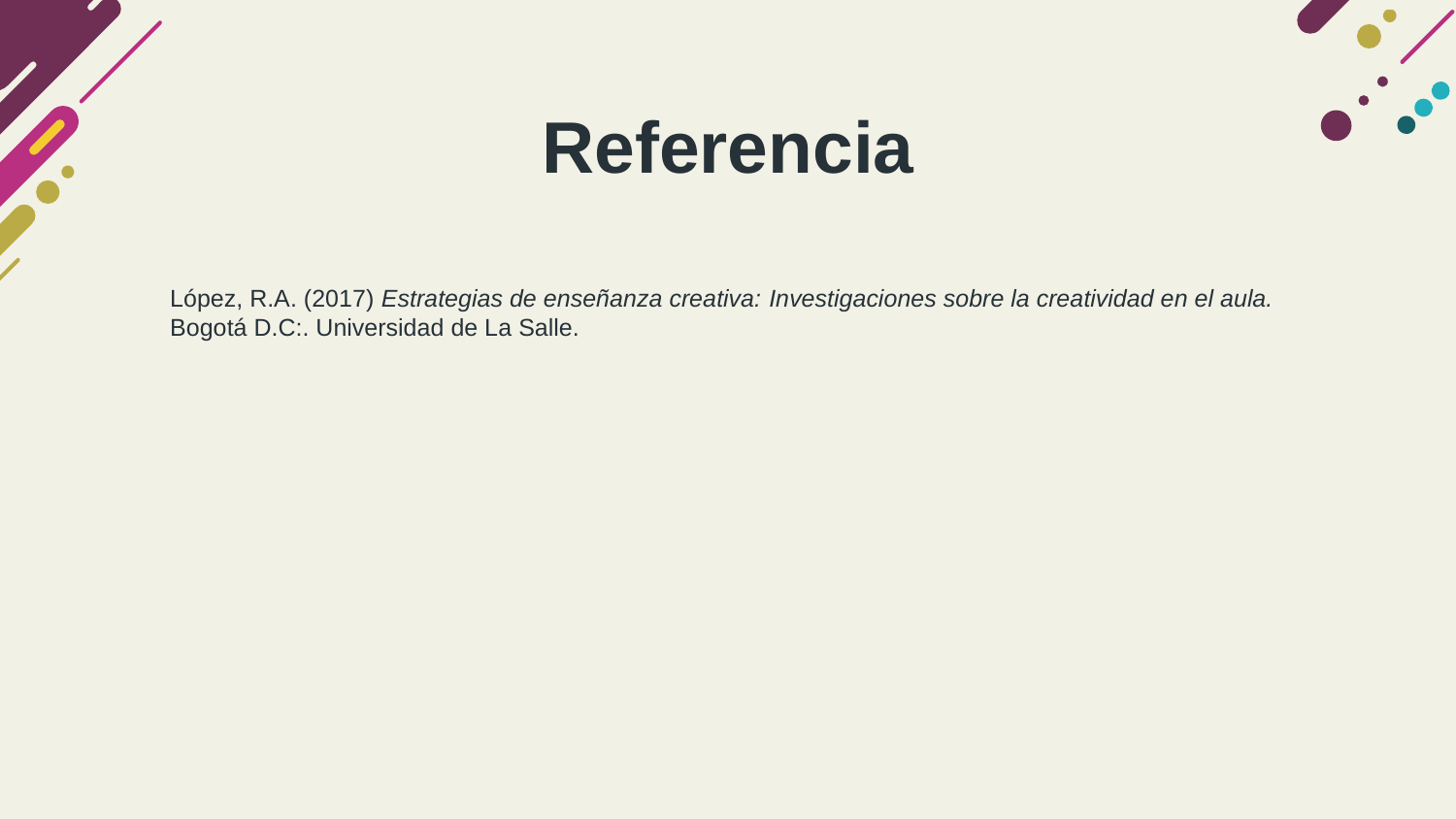

# Referencia
López, R.A. (2017) Estrategias de enseñanza creativa: Investigaciones sobre la creatividad en el aula. Bogotá D.C:. Universidad de La Salle.